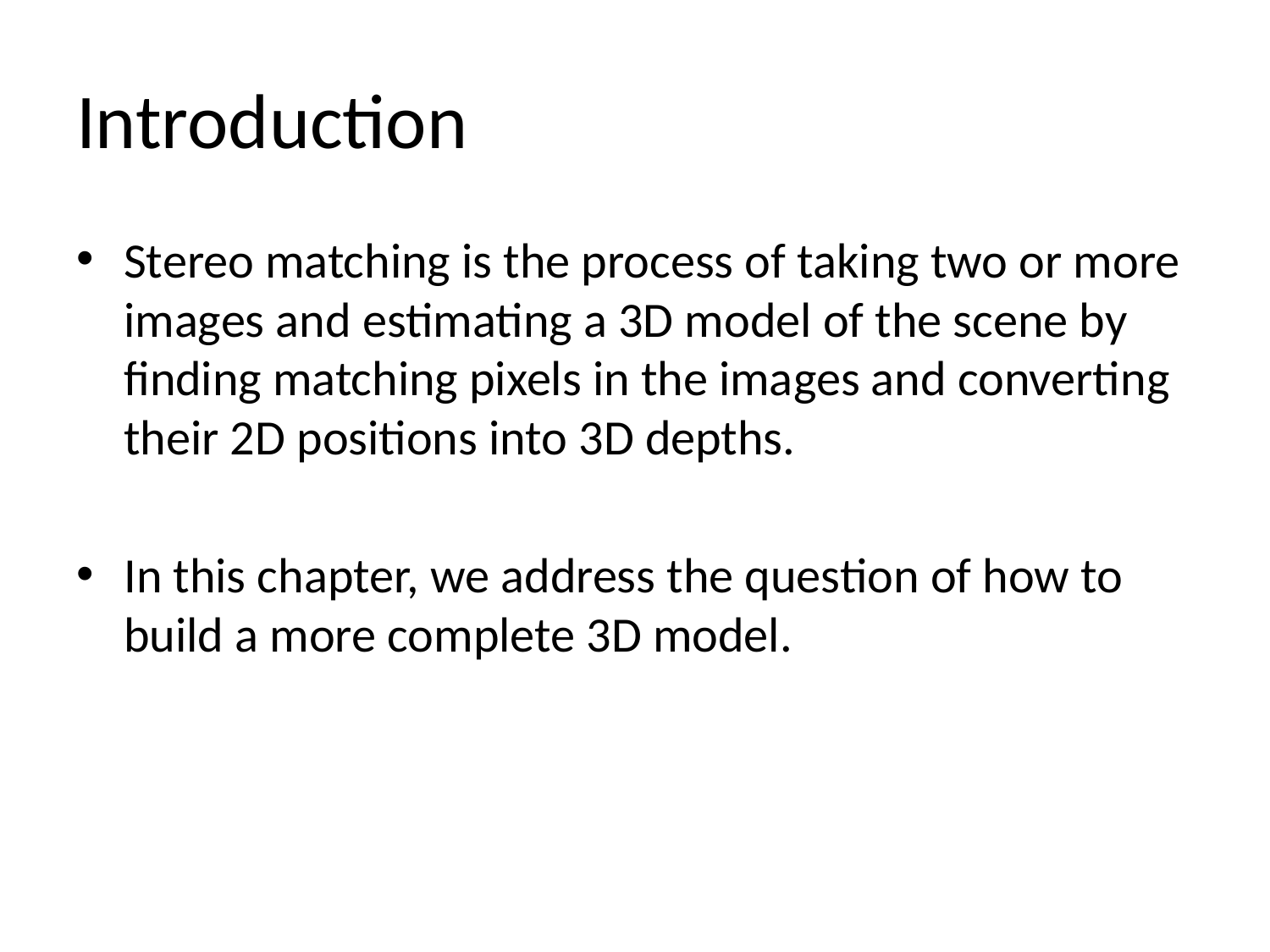

# Introduction
Stereo matching is the process of taking two or more images and estimating a 3D model of the scene by finding matching pixels in the images and converting their 2D positions into 3D depths.

In this chapter, we address the question of how to build a more complete 3D model.